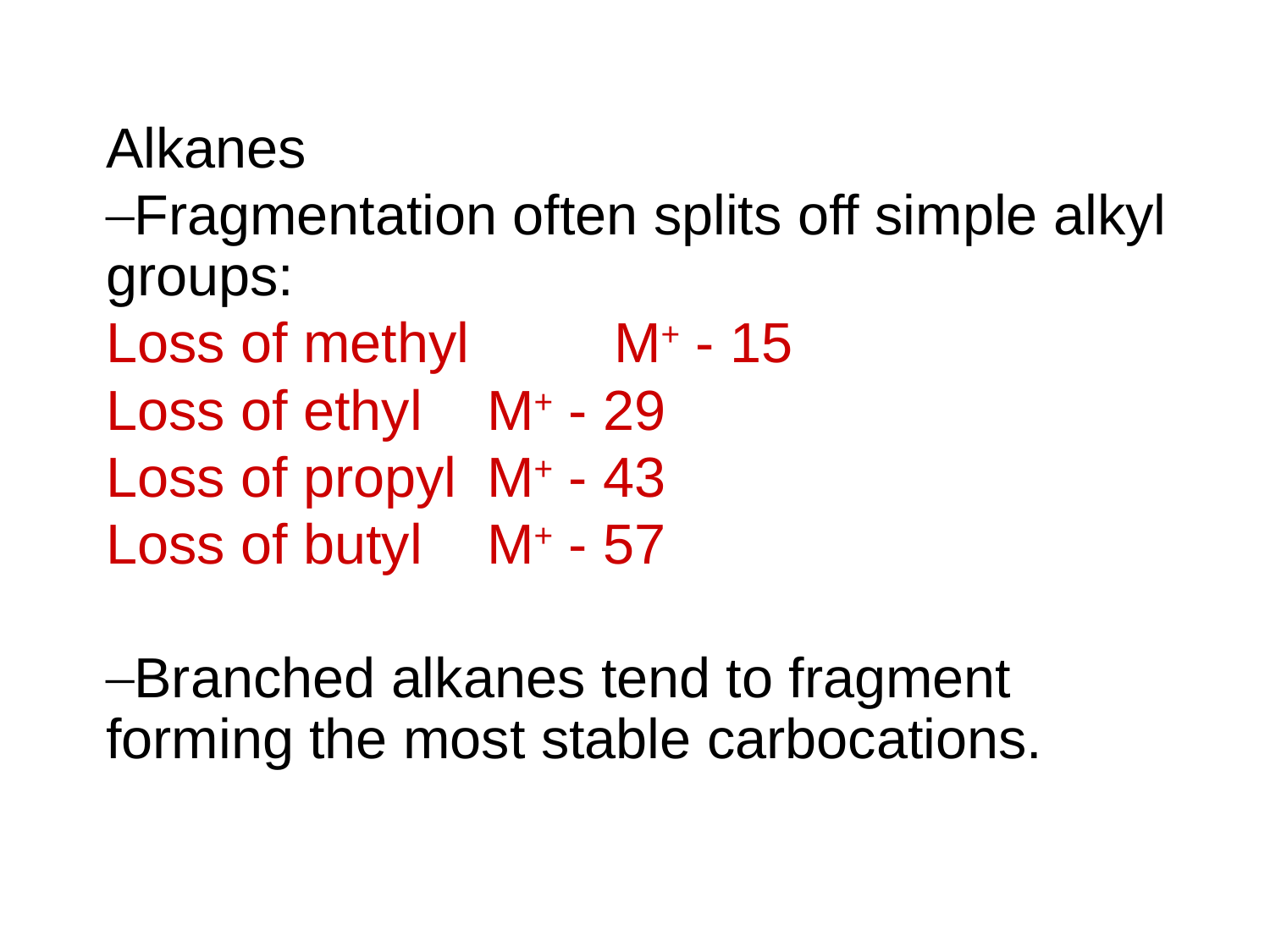

Alkanes
Fragmentation often splits off simple alkyl groups:
Loss of methyl   	M+ - 15
Loss of ethyl	M+ - 29
Loss of propyl	M+ - 43
Loss of butyl	M+ - 57

Branched alkanes tend to fragment forming the most stable carbocations.